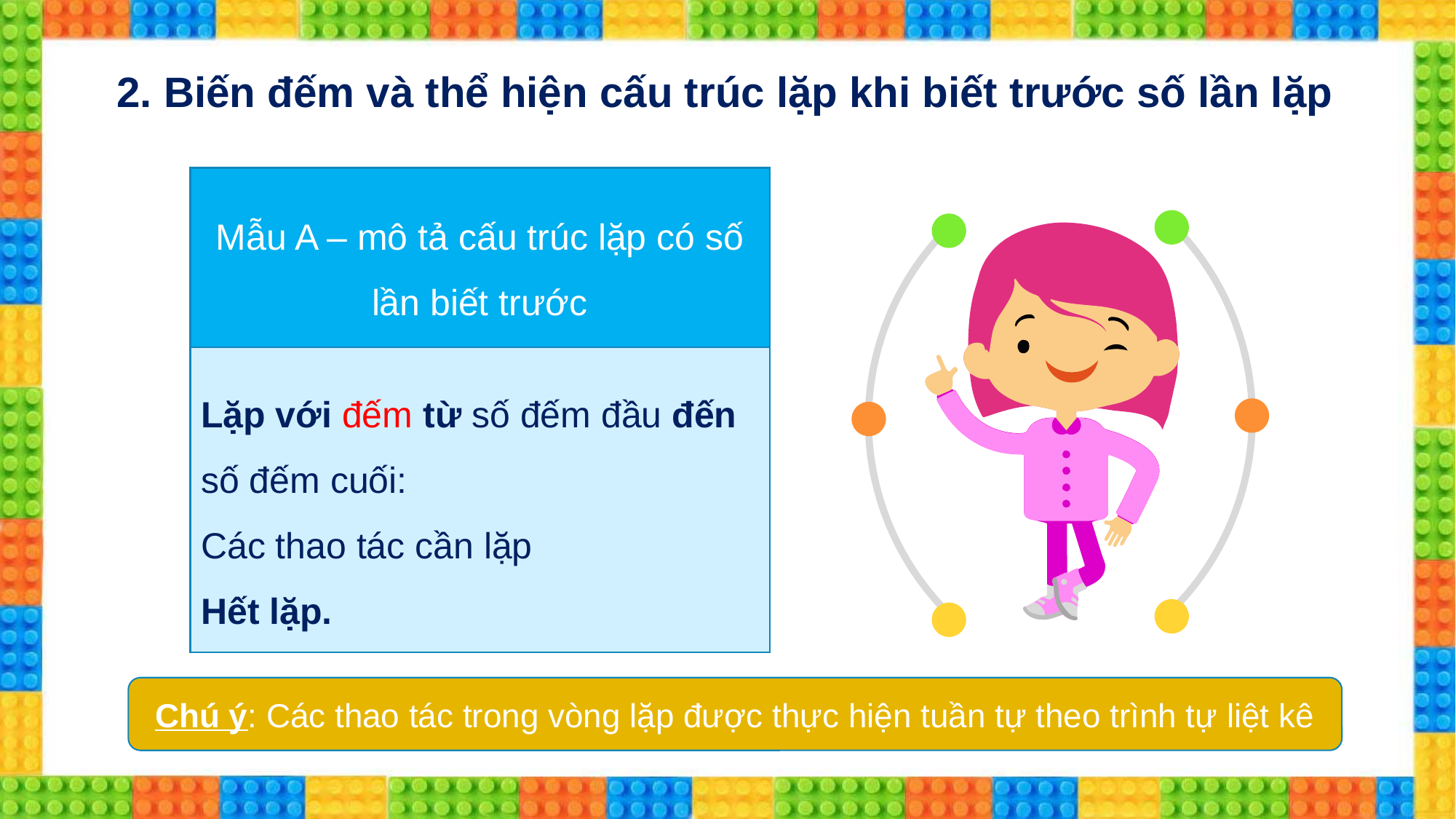

2. Biến đếm và thể hiện cấu trúc lặp khi biết trước số lần lặp

Mẫu A – mô tả cấu trúc lặp có số lần biết trước

Lặp với đếm từ số đếm đầu đến số đếm cuối:
Các thao tác cần lặp
Hết lặp.
Chú ý: Các thao tác trong vòng lặp được thực hiện tuần tự theo trình tự liệt kê